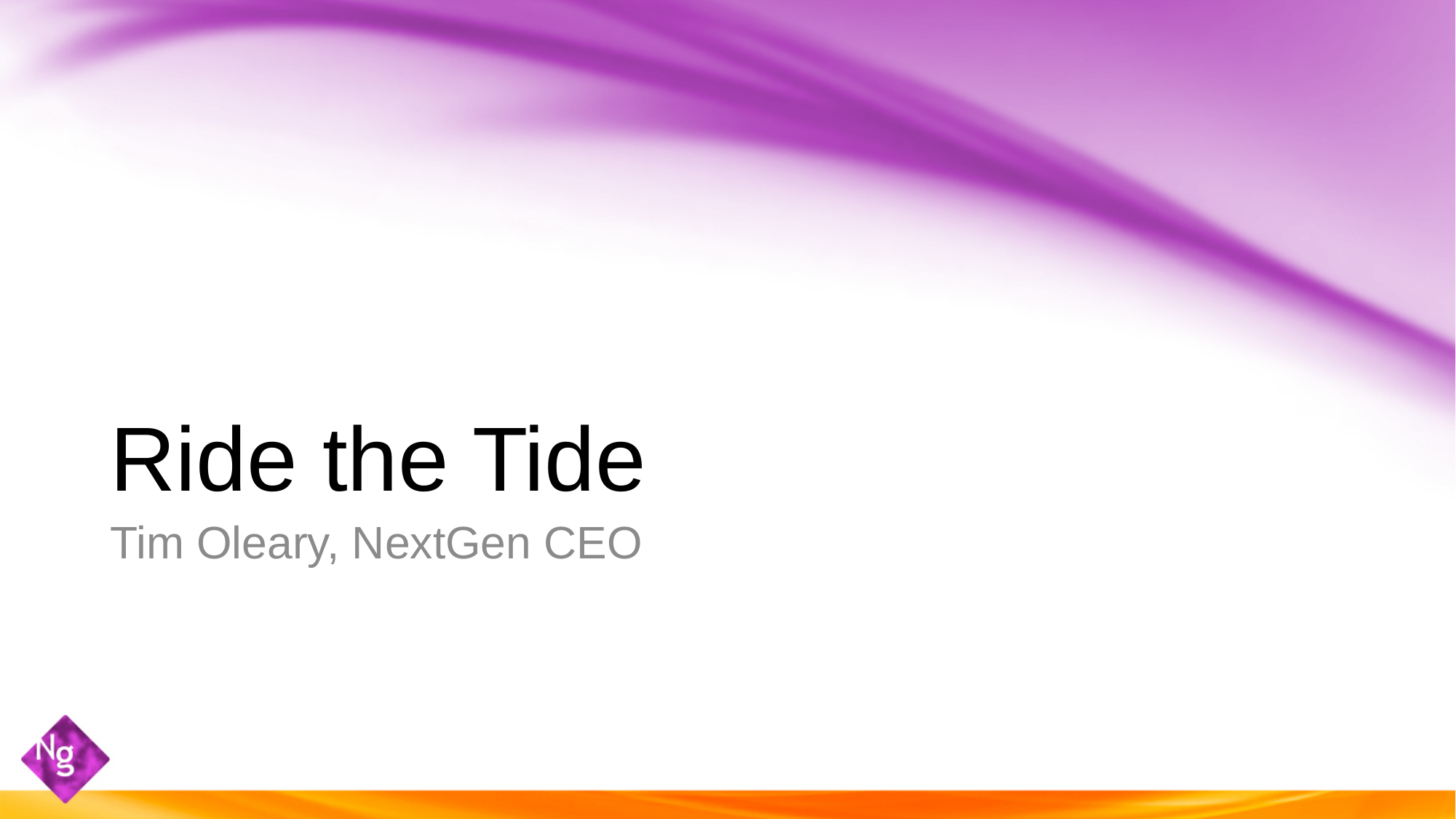

# Ride the Tide
Tim Oleary, NextGen CEO